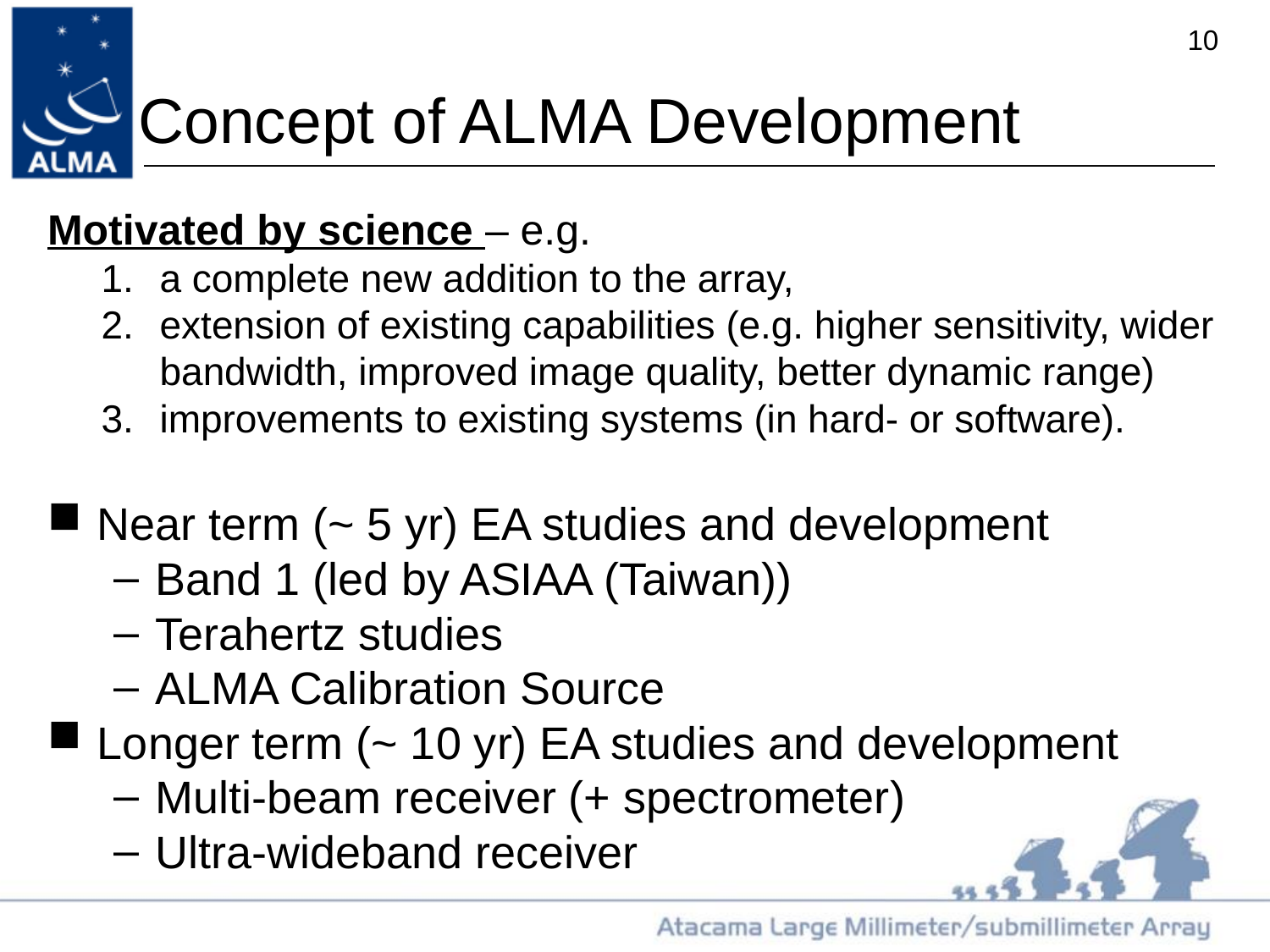

Concept of ALMA Development
Motivated by science – e.g.
a complete new addition to the array,
extension of existing capabilities (e.g. higher sensitivity, wider bandwidth, improved image quality, better dynamic range)
improvements to existing systems (in hard- or software).

Near term (~ 5 yr) EA studies and development
Band 1 (led by ASIAA (Taiwan))
Terahertz studies
ALMA Calibration Source
Longer term (~ 10 yr) EA studies and development
Multi-beam receiver (+ spectrometer)
Ultra-wideband receiver